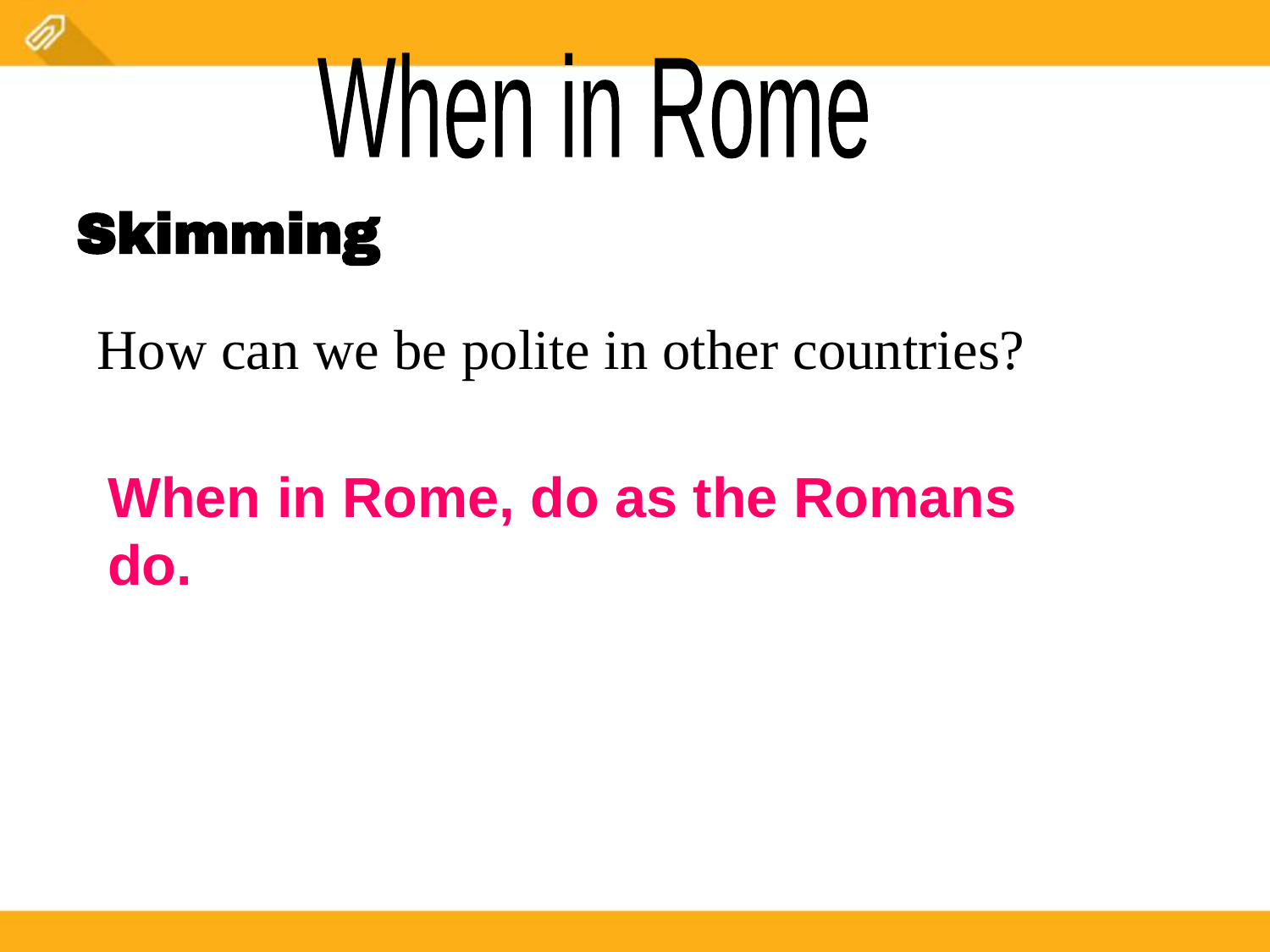

When in Rome
Skimming
How can we be polite in other countries?
When in Rome, do as the Romans do.